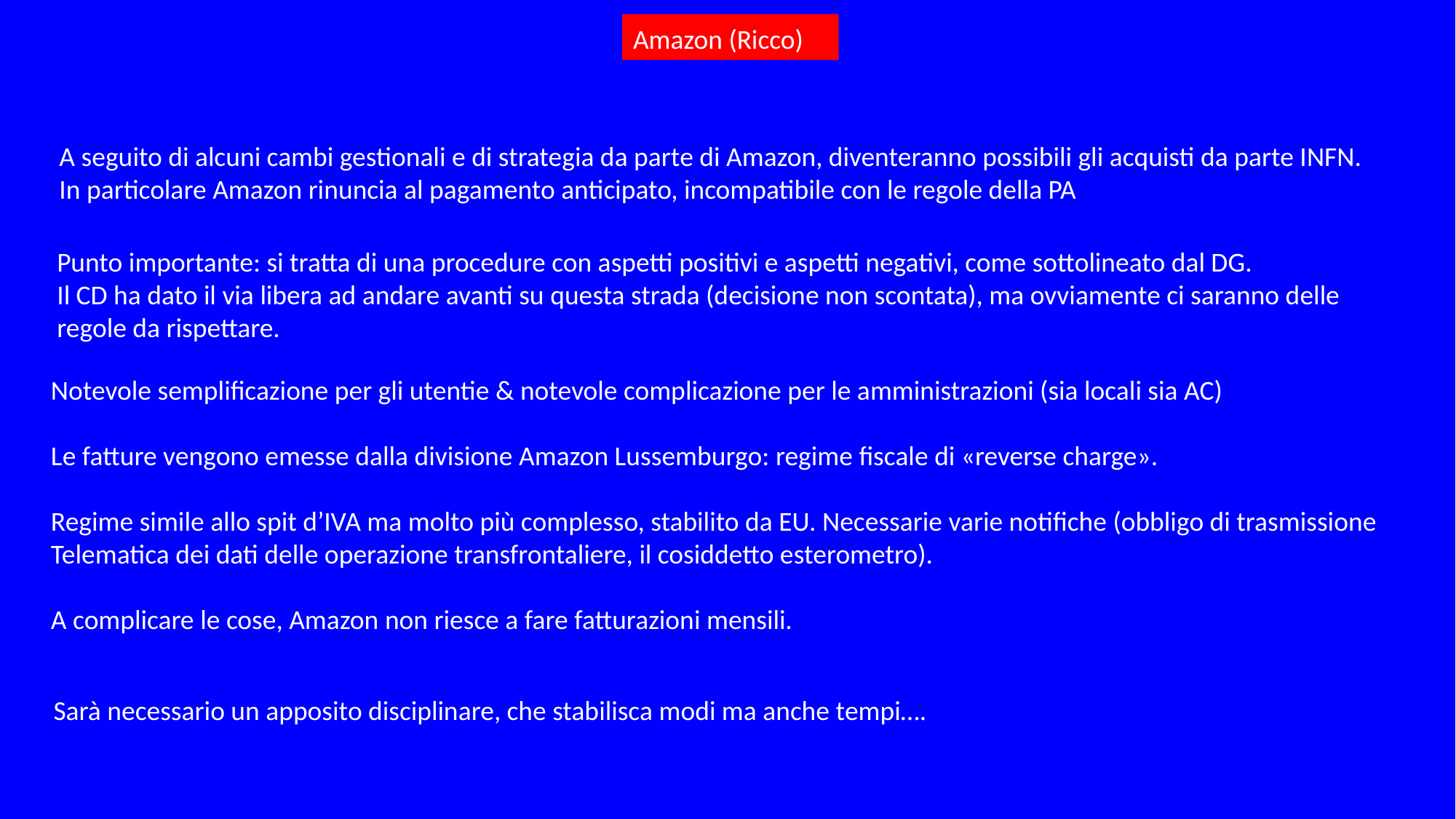

Amazon (Ricco)
A seguito di alcuni cambi gestionali e di strategia da parte di Amazon, diventeranno possibili gli acquisti da parte INFN.
In particolare Amazon rinuncia al pagamento anticipato, incompatibile con le regole della PA
Punto importante: si tratta di una procedure con aspetti positivi e aspetti negativi, come sottolineato dal DG.
Il CD ha dato il via libera ad andare avanti su questa strada (decisione non scontata), ma ovviamente ci saranno delle
regole da rispettare.
Notevole semplificazione per gli utentie & notevole complicazione per le amministrazioni (sia locali sia AC)

Le fatture vengono emesse dalla divisione Amazon Lussemburgo: regime fiscale di «reverse charge».

Regime simile allo spit d’IVA ma molto più complesso, stabilito da EU. Necessarie varie notifiche (obbligo di trasmissione
Telematica dei dati delle operazione transfrontaliere, il cosiddetto esterometro).

A complicare le cose, Amazon non riesce a fare fatturazioni mensili.
Sarà necessario un apposito disciplinare, che stabilisca modi ma anche tempi….